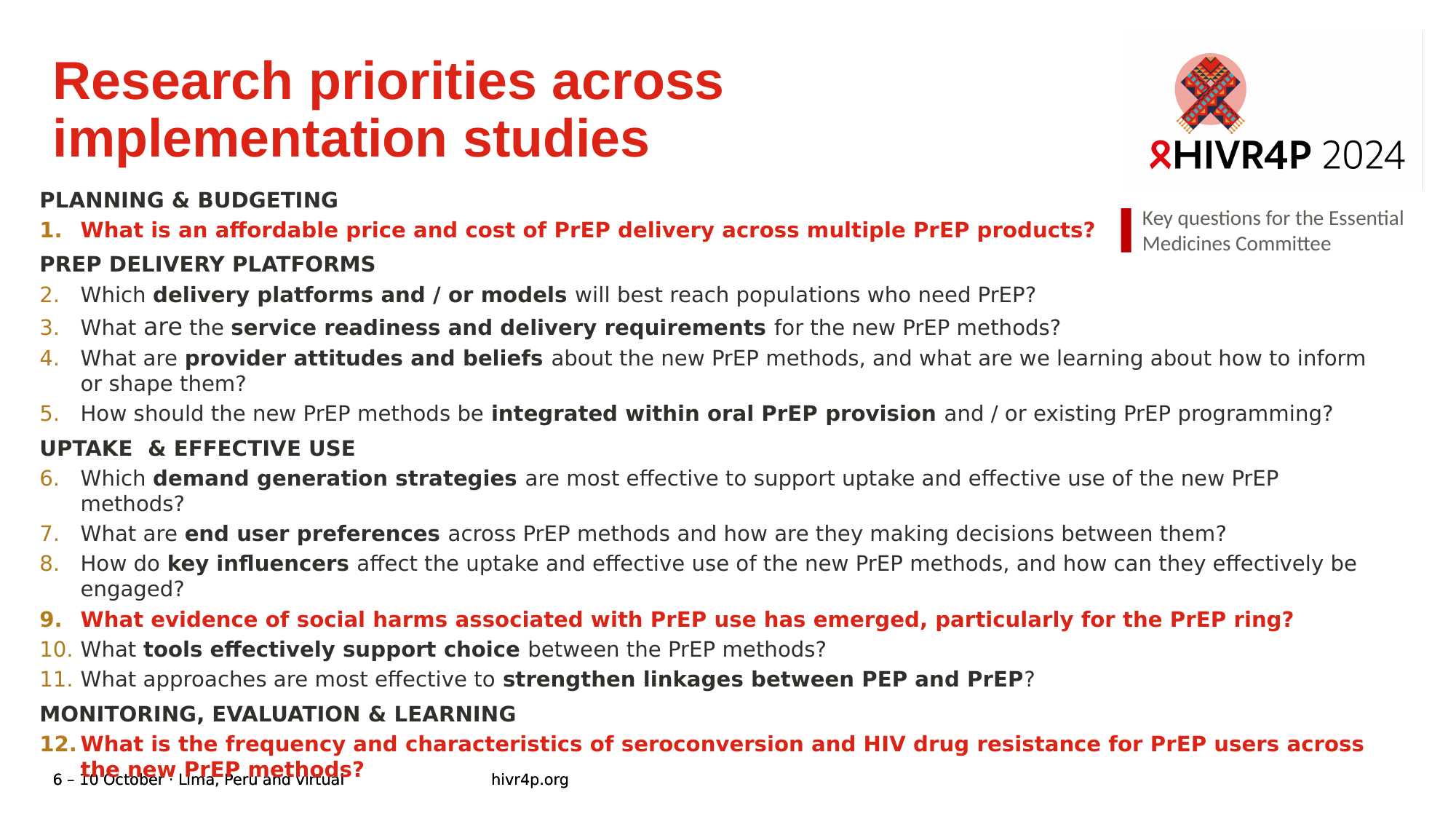

# Research priorities across implementation studies
PLANNING & BUDGETING
What is an affordable price and cost of PrEP delivery across multiple PrEP products?
PREP DELIVERY PLATFORMS
Which delivery platforms and / or models will best reach populations who need PrEP?
What are the service readiness and delivery requirements for the new PrEP methods?
What are provider attitudes and beliefs about the new PrEP methods, and what are we learning about how to inform or shape them?
How should the new PrEP methods be integrated within oral PrEP provision and / or existing PrEP programming?
UPTAKE  & EFFECTIVE USE
Which demand generation strategies are most effective to support uptake and effective use of the new PrEP methods?
What are end user preferences across PrEP methods and how are they making decisions between them?
How do key influencers affect the uptake and effective use of the new PrEP methods, and how can they effectively be engaged?
What evidence of social harms associated with PrEP use has emerged, particularly for the PrEP ring?
What tools effectively support choice between the PrEP methods?
What approaches are most effective to strengthen linkages between PEP and PrEP?
MONITORING, EVALUATION & LEARNING
What is the frequency and characteristics of seroconversion and HIV drug resistance for PrEP users across the new PrEP methods?
Key questions for the Essential Medicines Committee